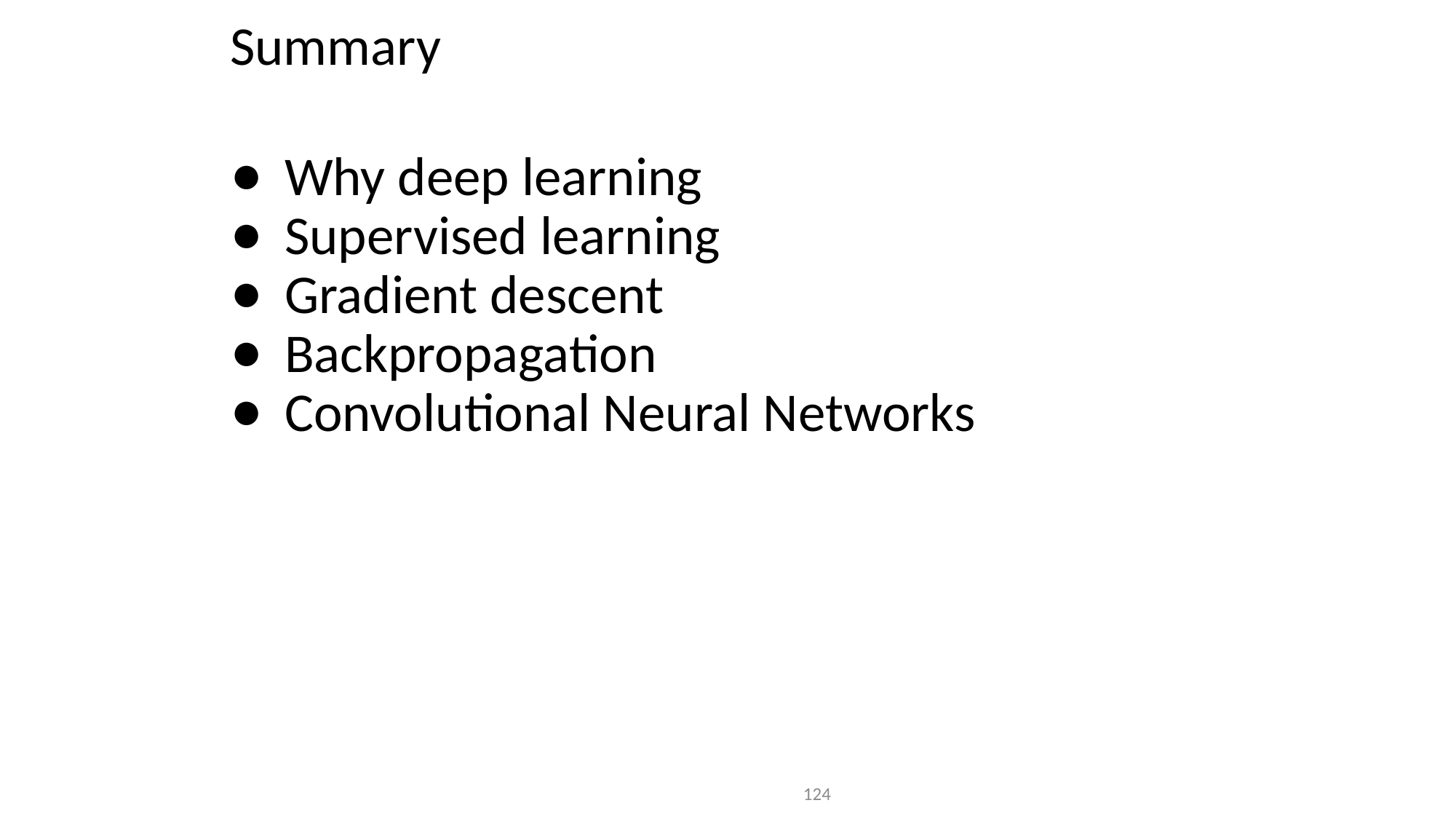

# Summary
Why deep learning
Supervised learning
Gradient descent
Backpropagation
Convolutional Neural Networks

 124